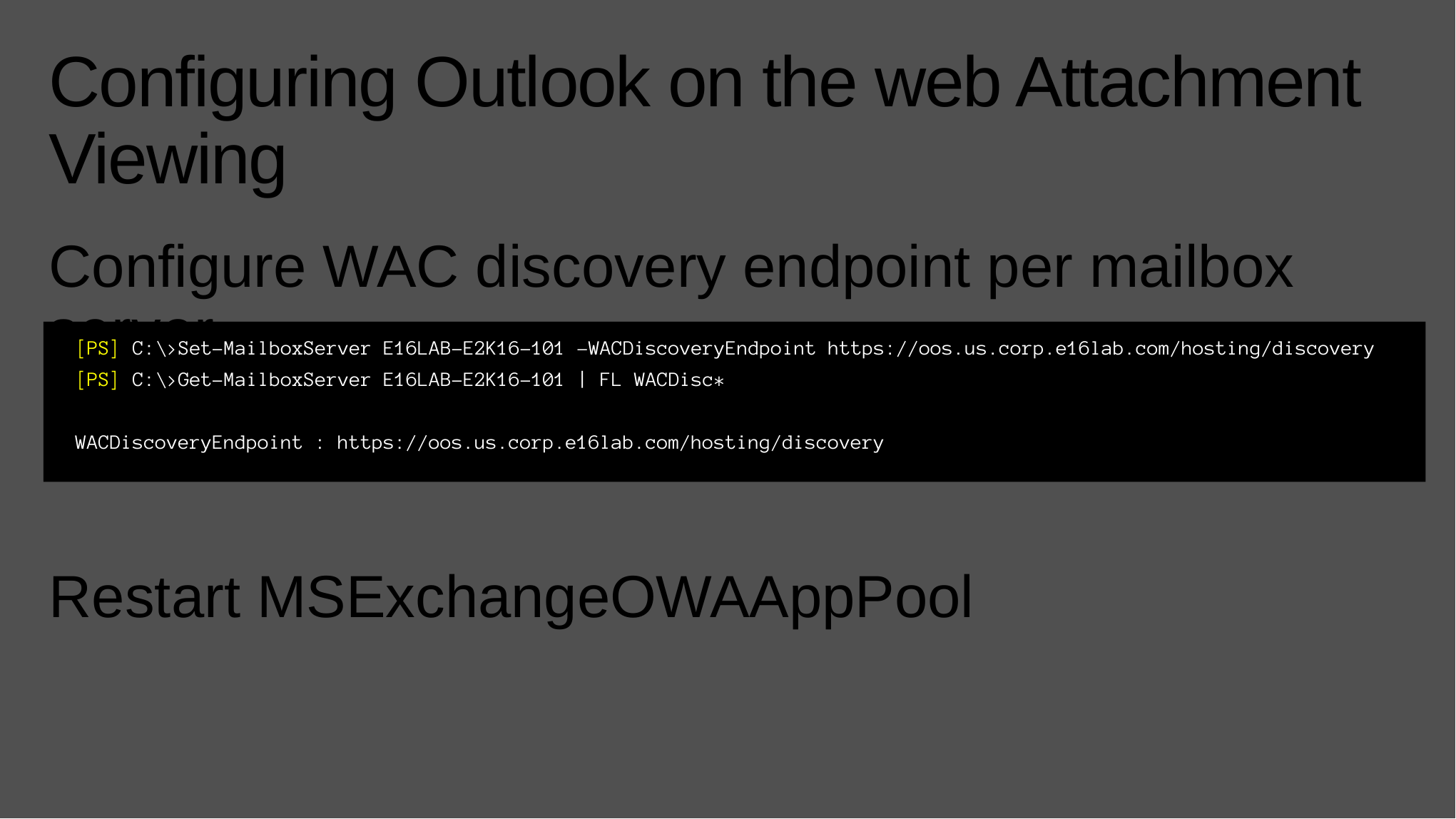

# Configuring Outlook on the web Attachment Viewing

Configure WAC discovery endpoint per mailbox server

Restart MSExchangeOWAAppPool
[PS] C:\>Set-MailboxServer E16LAB-E2K16-101 –WACDiscoveryEndpoint https://oos.us.corp.e16lab.com/hosting/discovery
[PS] C:\>Get-MailboxServer E16LAB-E2K16-101 | FL WACDisc*

WACDiscoveryEndpoint : https://oos.us.corp.e16lab.com/hosting/discovery